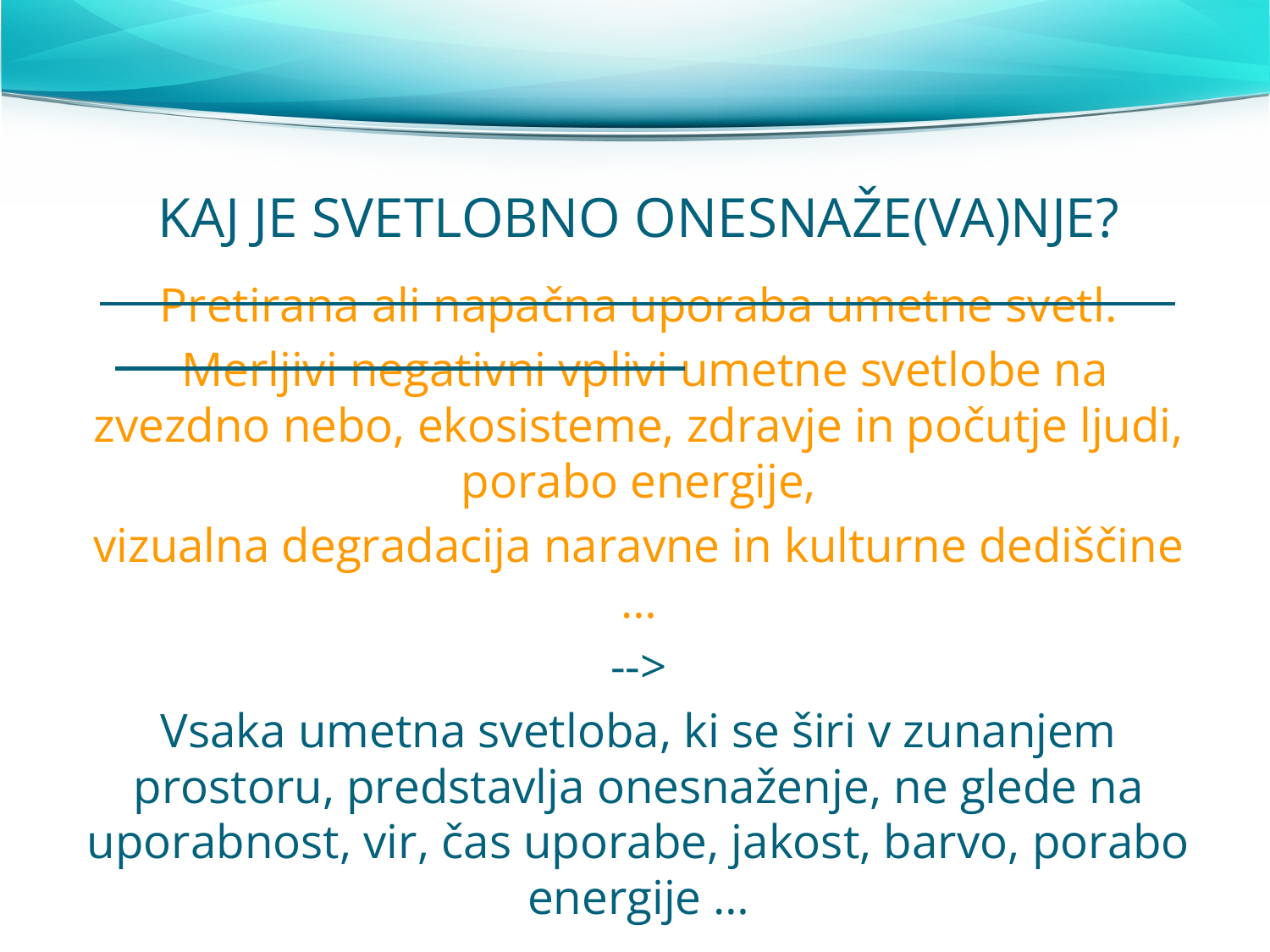

KAJ JE SVETLOBNO ONESNAŽE(VA)NJE?

Pretirana ali napačna uporaba umetne svetl.
 Merljivi negativni vplivi umetne svetlobe na zvezdno nebo, ekosisteme, zdravje in počutje ljudi, porabo energije,
vizualna degradacija naravne in kulturne dediščine …
-->
Vsaka umetna svetloba, ki se širi v zunanjem prostoru, predstavlja onesnaženje, ne glede na uporabnost, vir, čas uporabe, jakost, barvo, porabo energije …